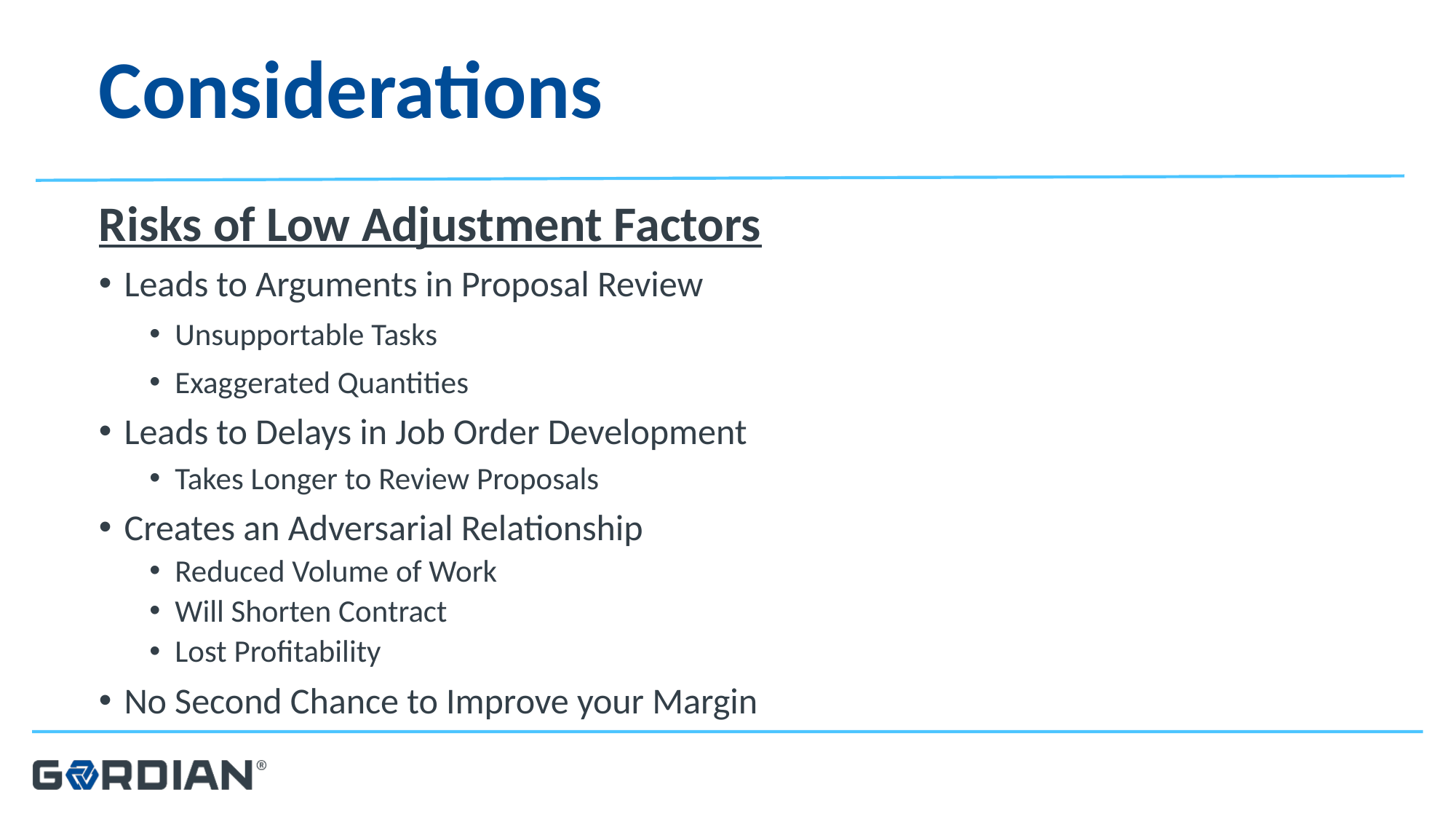

# Considerations
Risks of Low Adjustment Factors
Leads to Arguments in Proposal Review
Unsupportable Tasks
Exaggerated Quantities
Leads to Delays in Job Order Development
Takes Longer to Review Proposals
Creates an Adversarial Relationship
Reduced Volume of Work
Will Shorten Contract
Lost Profitability
No Second Chance to Improve your Margin